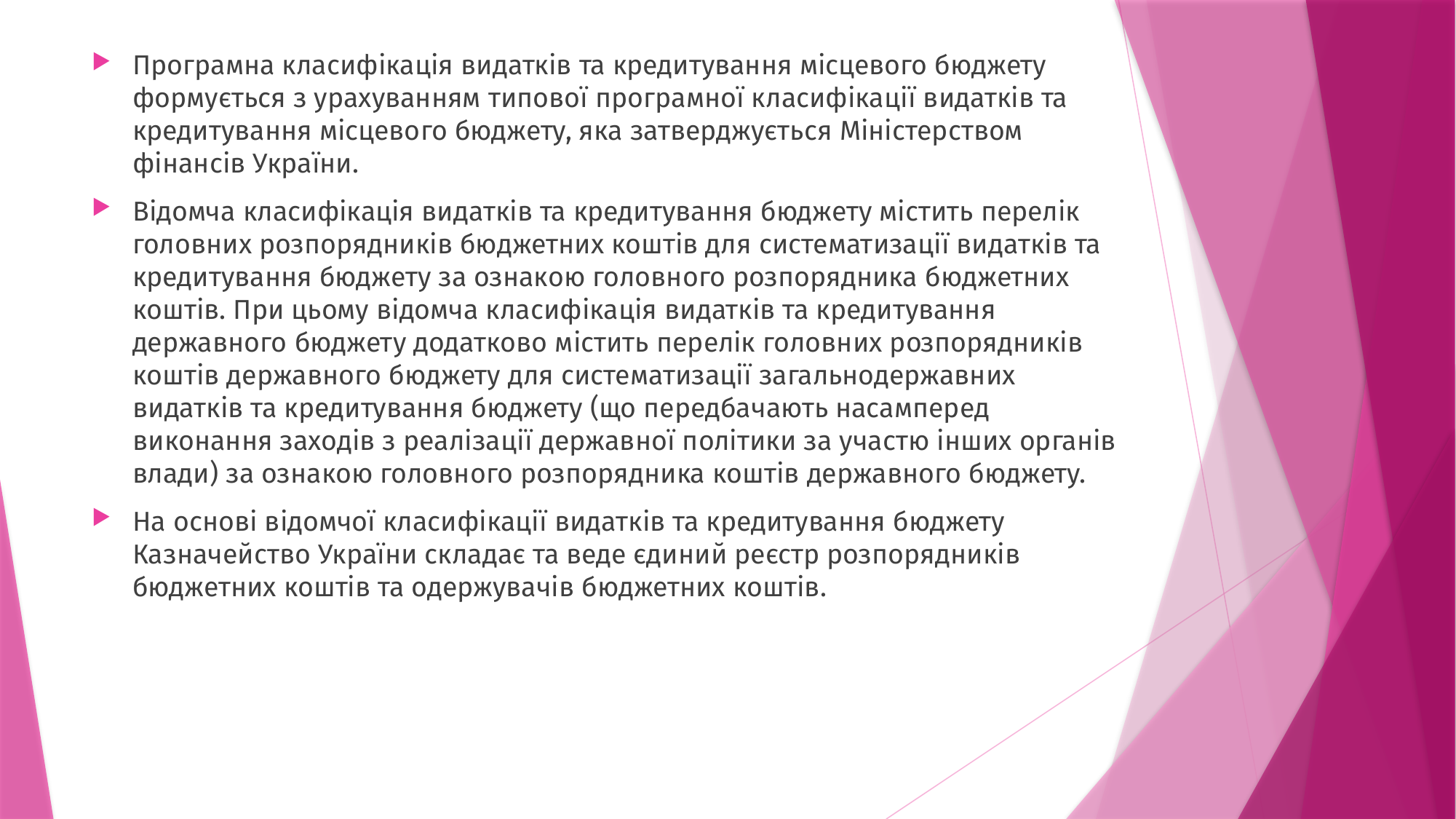

Програмна класифікація видатків та кредитування місцевого бюджету формується з урахуванням типової програмної класифікації видатків та кредитування місцевого бюджету, яка затверджується Міністерством фінансів України.
Відомча класифікація видатків та кредитування бюджету містить перелік головних розпорядників бюджетних коштів для систематизації видатків та кредитування бюджету за ознакою головного розпорядника бюджетних коштів. При цьому відомча класифікація видатків та кредитування державного бюджету додатково містить перелік головних розпорядників коштів державного бюджету для систематизації загальнодержавних видатків та кредитування бюджету (що передбачають насамперед виконання заходів з реалізації державної політики за участю інших органів влади) за ознакою головного розпорядника коштів державного бюджету.
На основі відомчої класифікації видатків та кредитування бюджету Казначейство України складає та веде єдиний реєстр розпорядників бюджетних коштів та одержувачів бюджетних коштів.